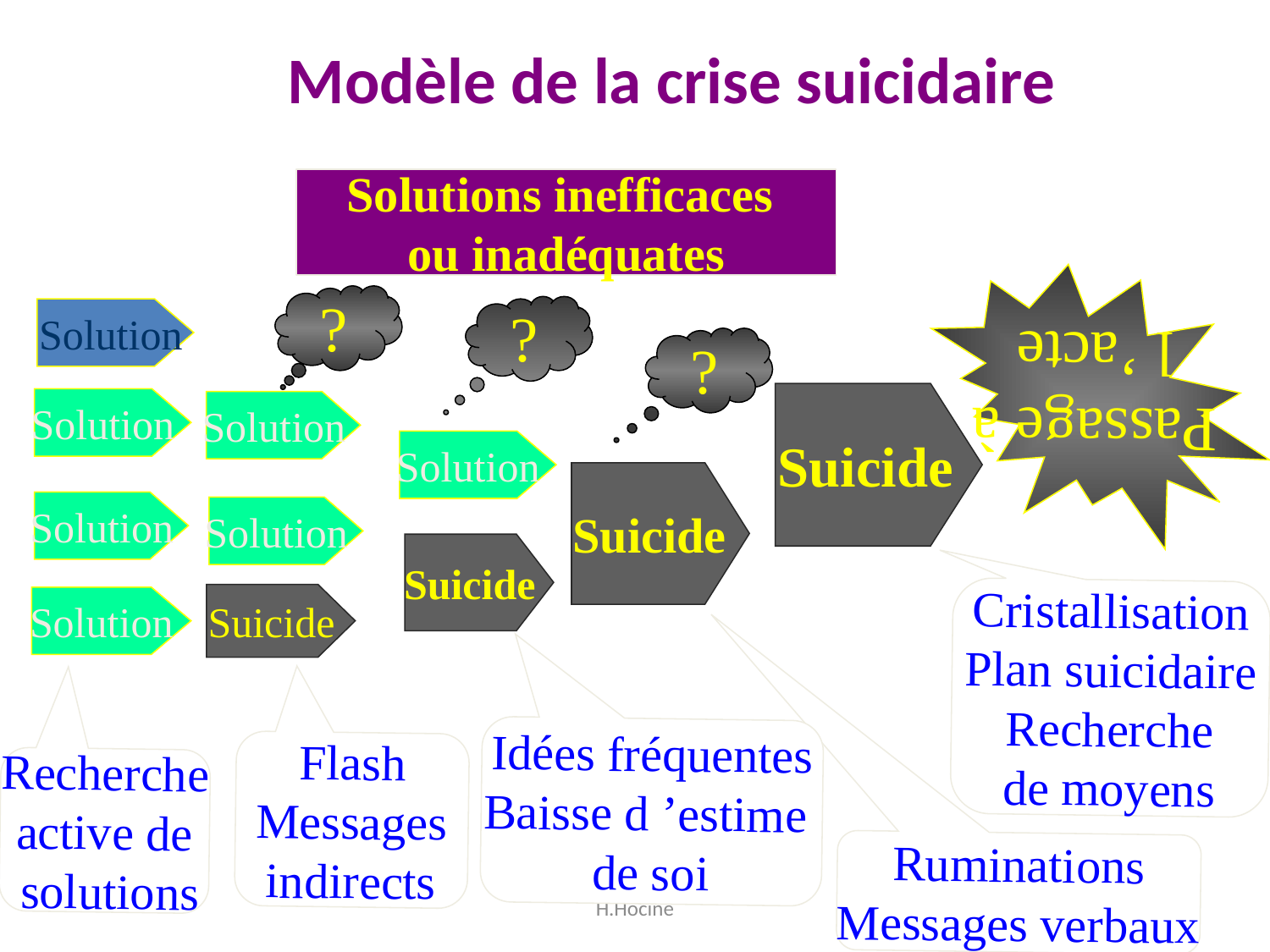

Modèle de la crise suicidaire
Solutions inefficaces
ou inadéquates
Passage à
l ’acte
?
?
 Solution
?

Suicide
Solution
Solution
Solution
Suicide
Solution
Solution
Suicide
Cristallisation
Plan suicidaire
Recherche
de moyens
Suicide
Solution
Idées fréquentes
Baisse d ’estime
de soi
Flash
Messages
indirects
Recherche
active de
 solutions
Ruminations
Messages verbaux

H.Hocine